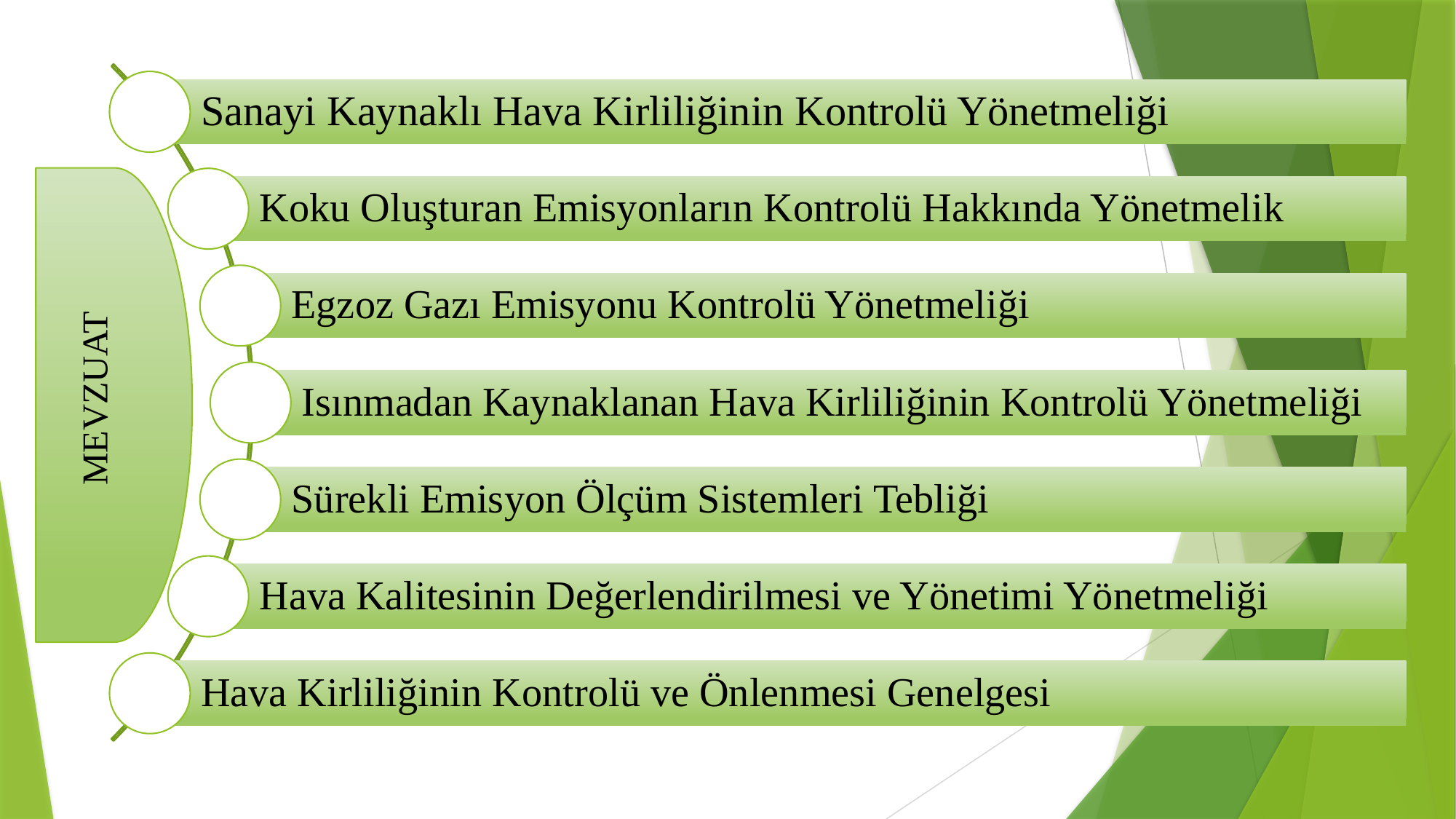

Sanayi Kaynaklı Hava Kirliliğinin Kontrolü Yönetmeliği
Koku Oluşturan Emisyonların Kontrolü Hakkında Yönetmelik
Egzoz Gazı Emisyonu Kontrolü Yönetmeliği
Isınmadan Kaynaklanan Hava Kirliliğinin Kontrolü Yönetmeliği
Sürekli Emisyon Ölçüm Sistemleri Tebliği
Hava Kalitesinin Değerlendirilmesi ve Yönetimi Yönetmeliği
Hava Kirliliğinin Kontrolü ve Önlenmesi Genelgesi

MEVZUAT